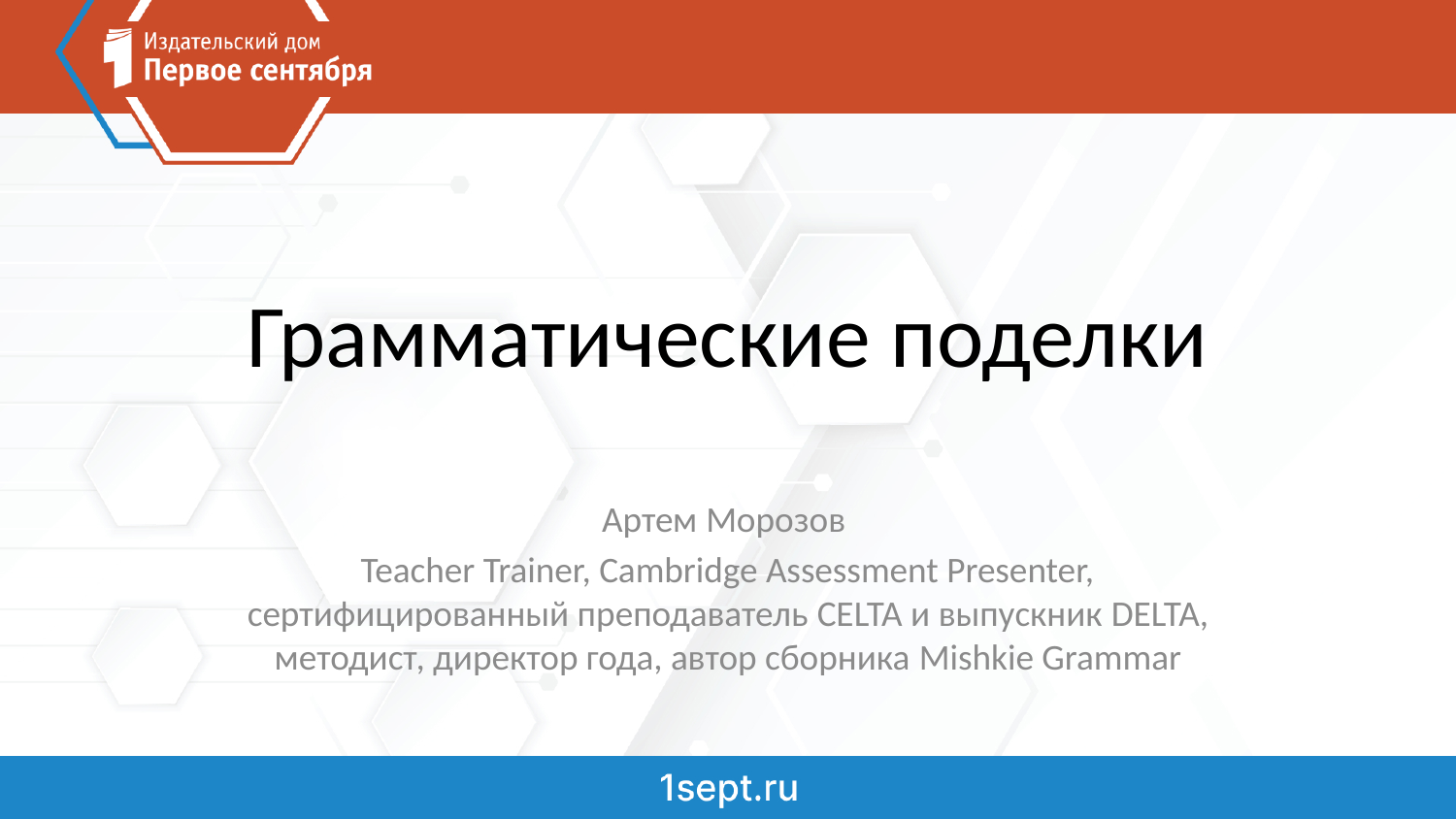

# Грамматические поделки
Артем Морозов
Teacher Trainer, Cambridge Assessment Presenter, сертифицированный преподаватель CELTA и выпускник DELTA, методист, директор года, автор сборника Mishkie Grammar